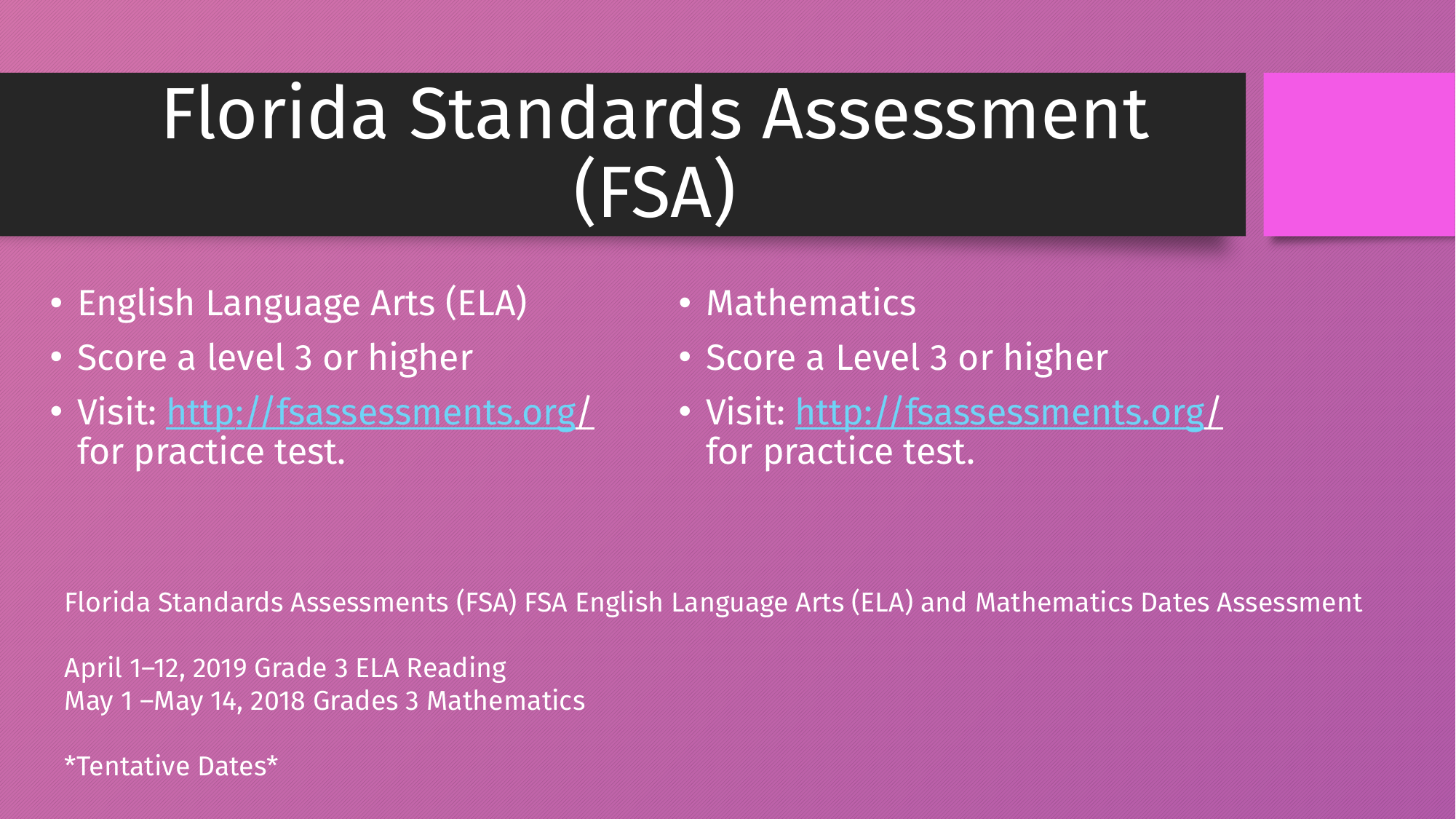

# Florida Standards Assessment (FSA)
English Language Arts (ELA)
Score a level 3 or higher
Visit: http://fsassessments.org/ for practice test.

Mathematics
Score a Level 3 or higher
Visit: http://fsassessments.org/ for practice test.

Florida Standards Assessments (FSA) FSA English Language Arts (ELA) and Mathematics Dates Assessment

April 1–12, 2019 Grade 3 ELA Reading
May 1 –May 14, 2018 Grades 3 Mathematics

*Tentative Dates*